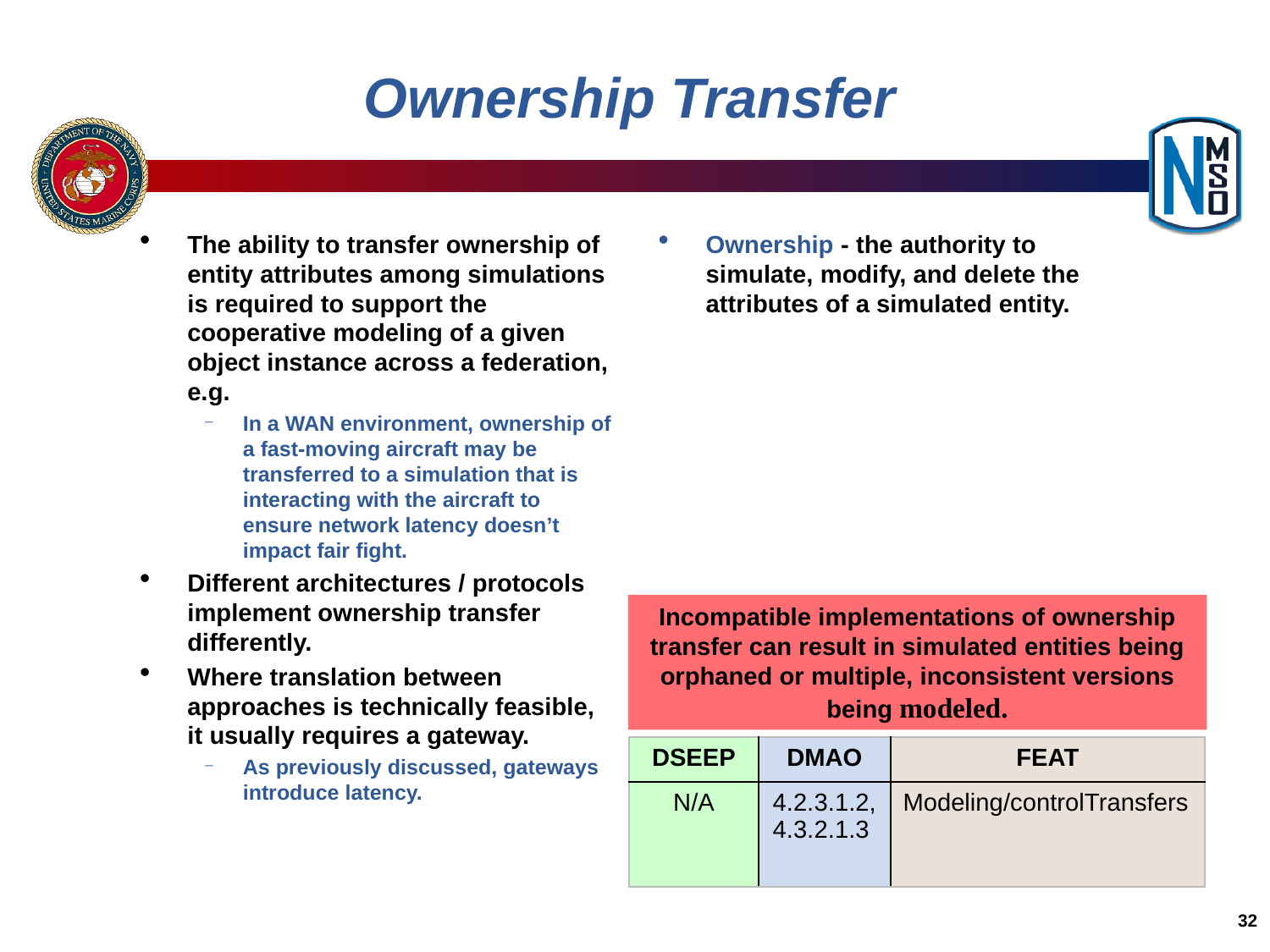

# Ownership Transfer
The ability to transfer ownership of entity attributes among simulations is required to support the cooperative modeling of a given object instance across a federation, e.g.
In a WAN environment, ownership of a fast-moving aircraft may be transferred to a simulation that is interacting with the aircraft to ensure network latency doesn’t impact fair fight.
Different architectures / protocols implement ownership transfer differently.
Where translation between approaches is technically feasible, it usually requires a gateway.
As previously discussed, gateways introduce latency.
Ownership - the authority to simulate, modify, and delete the attributes of a simulated entity.

Incompatible implementations of ownership transfer can result in simulated entities being orphaned or multiple, inconsistent versions being modeled.
| DSEEP | DMAO | FEAT |
| --- | --- | --- |
| N/A | 4.2.3.1.2, 4.3.2.1.3 | Modeling/controlTransfers |
32